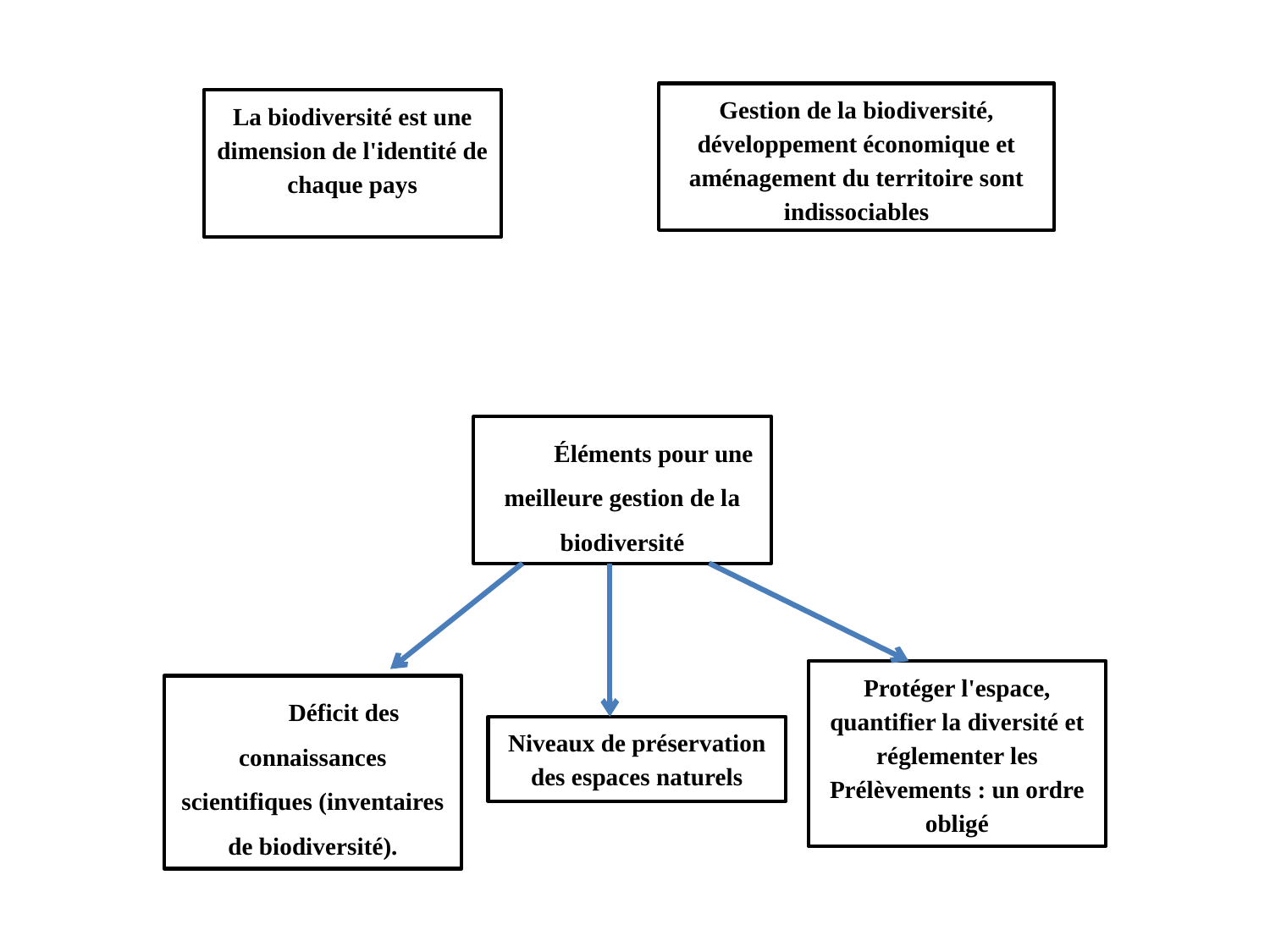

Gestion de la biodiversité, développement économique et aménagement du territoire sont indissociables
La biodiversité est une dimension de l'identité de chaque pays
Éléments pour une meilleure gestion de la biodiversité

Protéger l'espace, quantifier la diversité et réglementer les Prélèvements : un ordre obligé

Déficit des connaissances scientifiques (inventaires de biodiversité).

Niveaux de préservation des espaces naturels